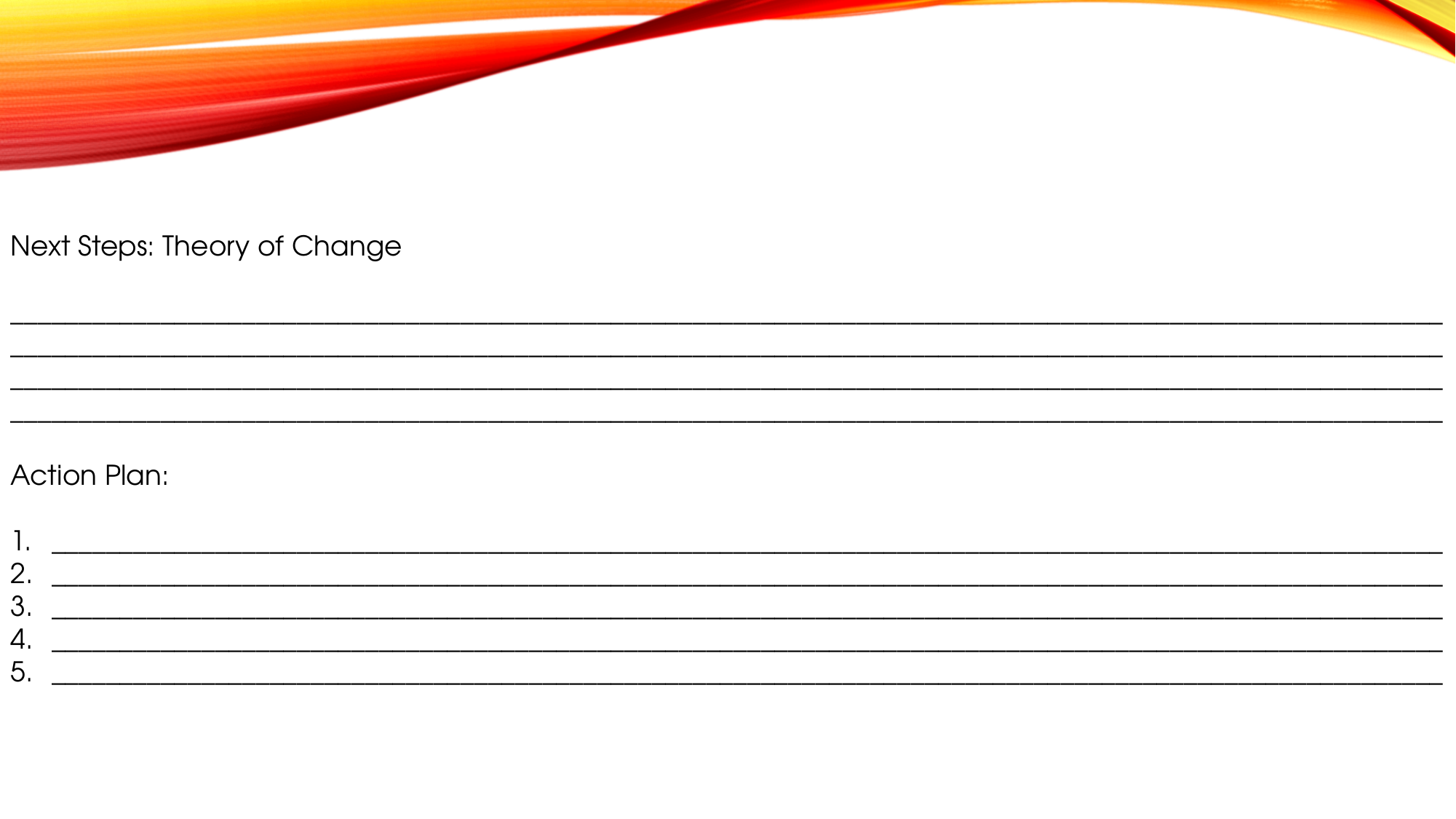

Next Steps: Theory of Change

____________________________________________________________________________________________________________________________________________________________________________________________________________________________________________________________________________________________________________________________________________________________________________________________________________________________________

Action Plan:

______________________________________________________________________________________________________
______________________________________________________________________________________________________
______________________________________________________________________________________________________
______________________________________________________________________________________________________
______________________________________________________________________________________________________